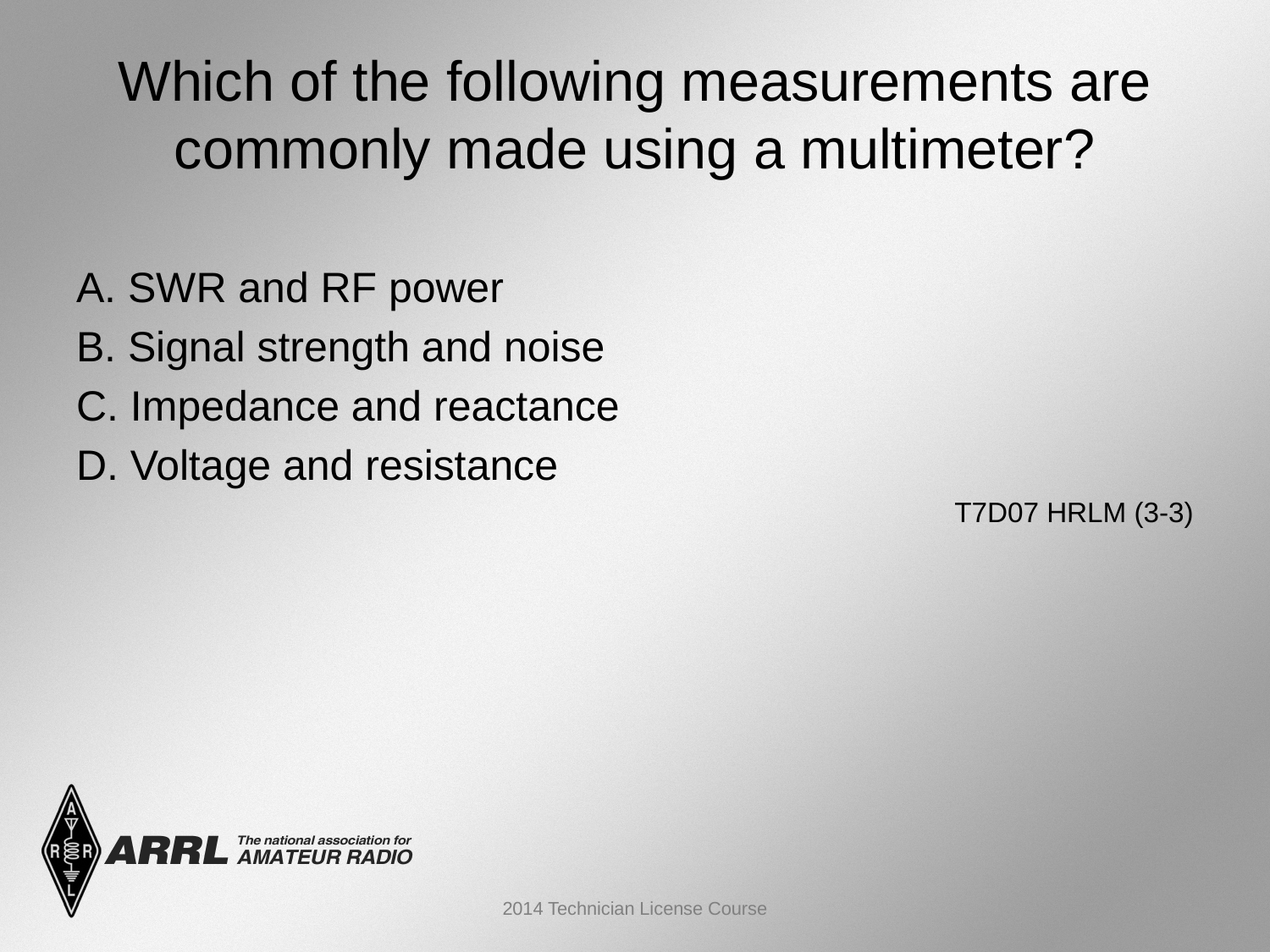

# Which of the following measurements are commonly made using a multimeter?
A. SWR and RF power
B. Signal strength and noise
C. Impedance and reactance
D. Voltage and resistance
 T7D07 HRLM (3-3)
2014 Technician License Course